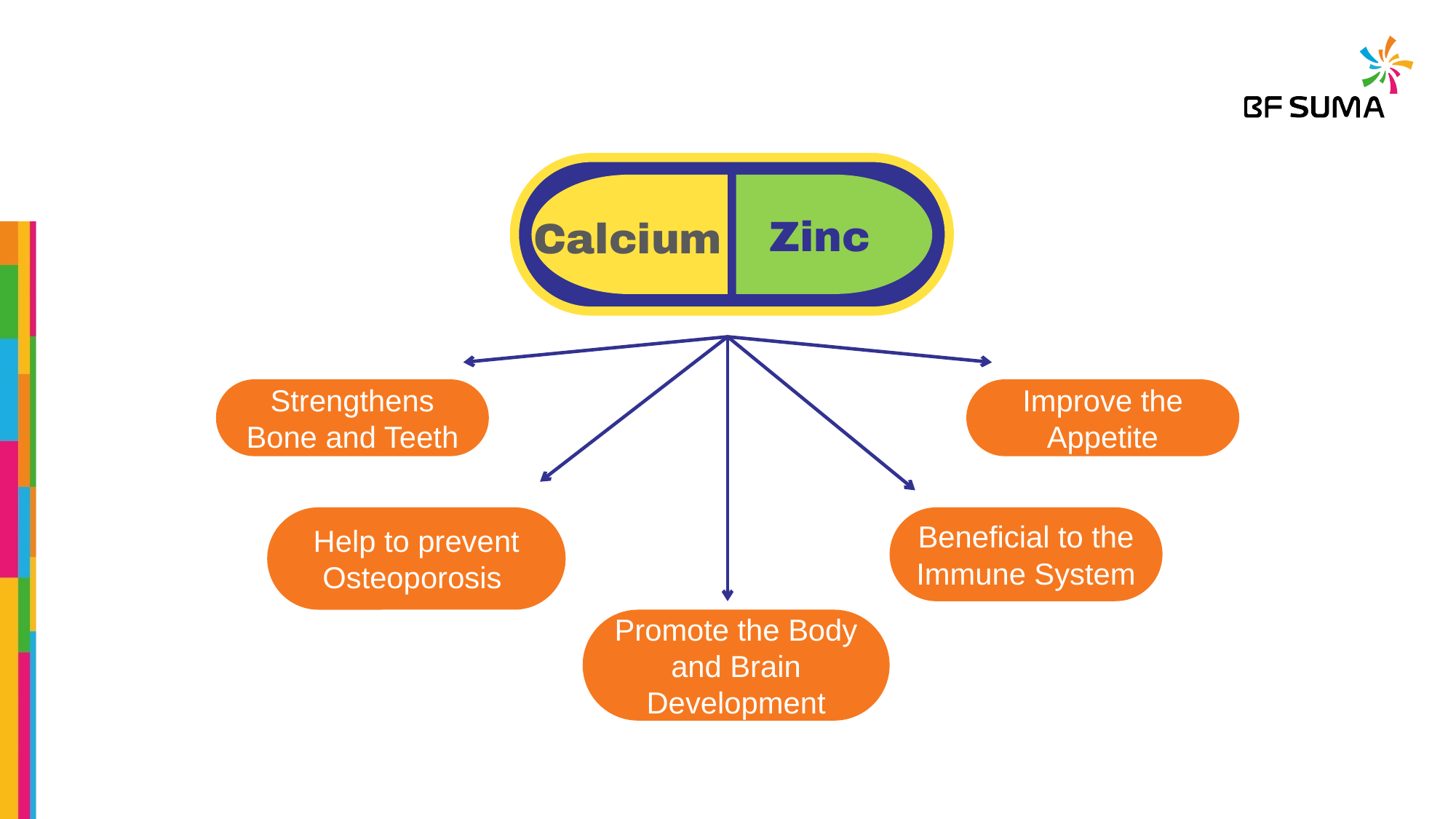

Zinc
Calcium
Strengthens Bone and Teeth
Improve the Appetite
Help to prevent Osteoporosis
Beneficial to the Immune System
Promote the Body and Brain Development